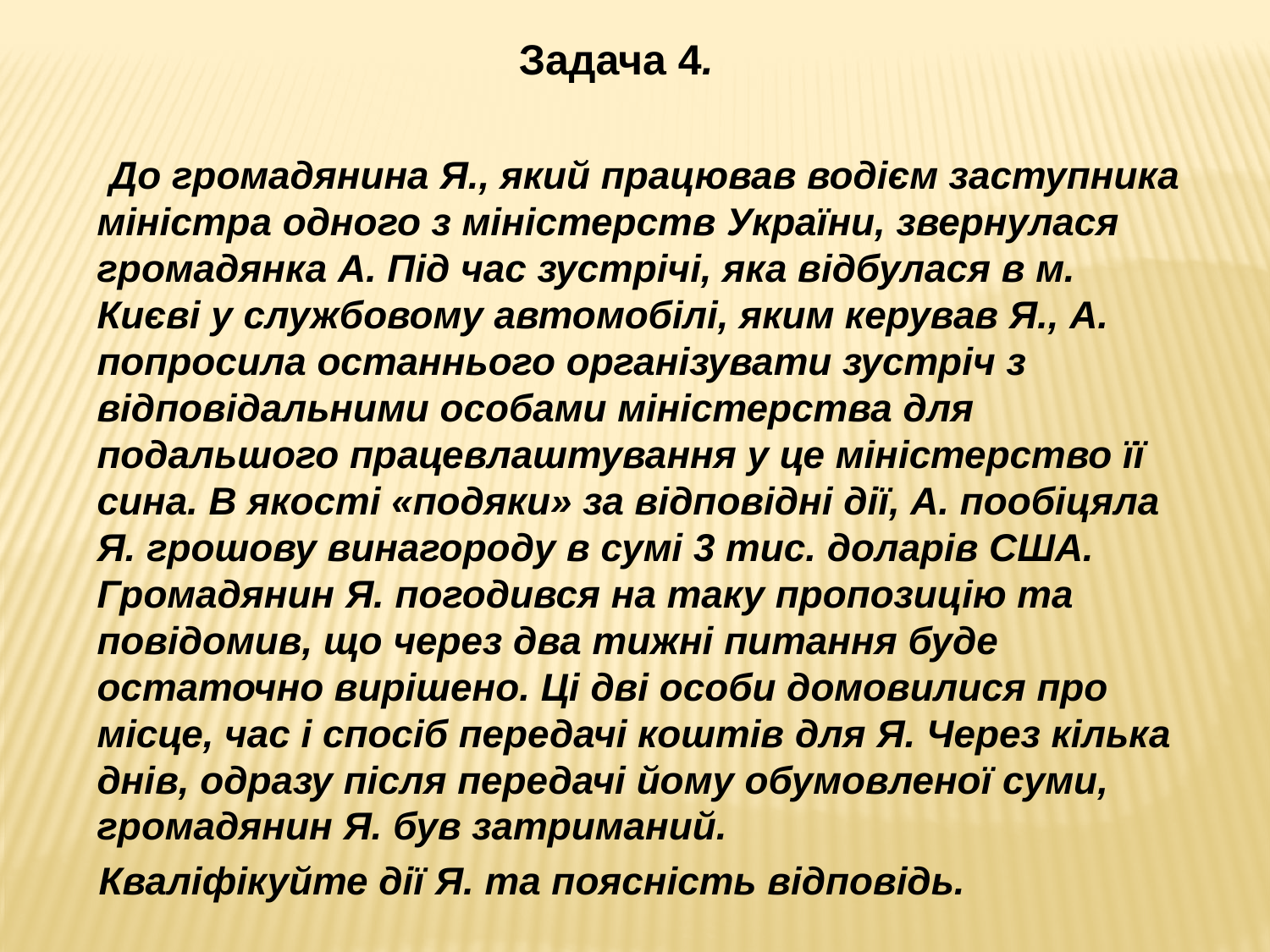

Задача 4.

         До громадянина Я., який працював водієм заступника міністра одного з міністерств України, звернулася громадянка А. Під час зустрічі, яка відбулася в м. Києві у службовому автомобілі, яким керував Я., А. попросила останнього організувати зустріч з відповідальними особами міністерства для подальшого працевлаштування у це міністерство її сина. В якості «подяки» за відповідні дії, А. пообіцяла Я. грошову винагороду в сумі 3 тис. доларів США. Громадянин Я. погодився на таку пропозицію та повідомив, що через два тижні питання буде остаточно вирішено. Ці дві особи домовилися про місце, час і спосіб передачі коштів для Я. Через кілька днів, одразу після передачі йому обумовленої суми, громадянин Я. був затриманий.
        Кваліфікуйте дії Я. та поясність відповідь.